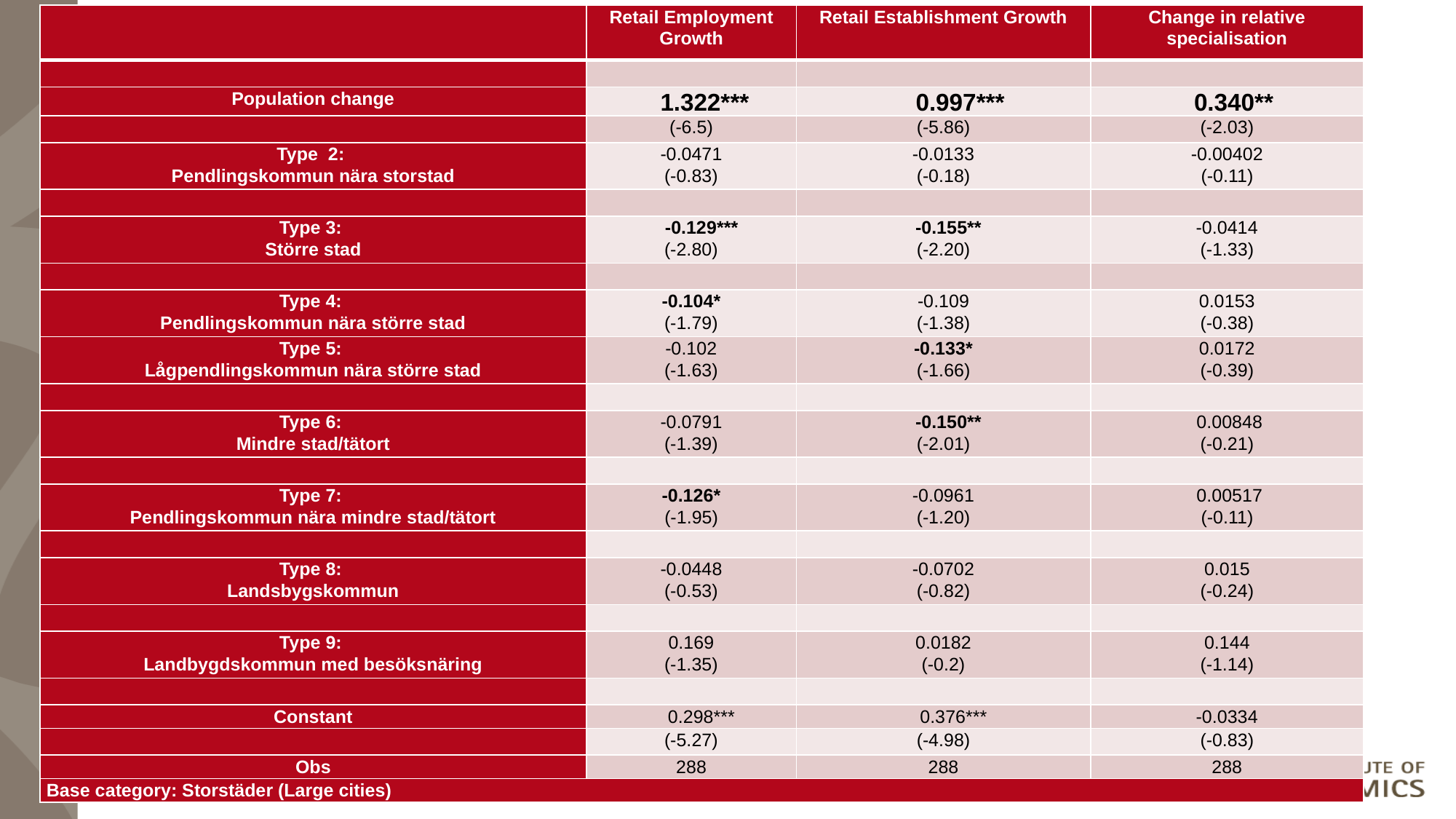

|  | Retail Employment Growth | Retail Establishment Growth | Change in relative specialisation |
| --- | --- | --- | --- |
|  |  |  |  |
| Population change | 1.322\*\*\* | 0.997\*\*\* | 0.340\*\* |
|  | (-6.5) | (-5.86) | (-2.03) |
| Type 2: Pendlingskommun nära storstad | -0.0471 (-0.83) | -0.0133 (-0.18) | -0.00402 (-0.11) |
|  |  |  |  |
| Type 3: Större stad | -0.129\*\*\* (-2.80) | -0.155\*\* (-2.20) | -0.0414 (-1.33) |
|  |  |  |  |
| Type 4: Pendlingskommun nära större stad | -0.104\* (-1.79) | -0.109 (-1.38) | 0.0153 (-0.38) |
| Type 5: Lågpendlingskommun nära större stad | -0.102 (-1.63) | -0.133\* (-1.66) | 0.0172 (-0.39) |
|  |  |  |  |
| Type 6: Mindre stad/tätort | -0.0791 (-1.39) | -0.150\*\* (-2.01) | 0.00848 (-0.21) |
|  |  |  |  |
| Type 7: Pendlingskommun nära mindre stad/tätort | -0.126\* (-1.95) | -0.0961 (-1.20) | 0.00517 (-0.11) |
|  |  |  |  |
| Type 8: Landsbygskommun | -0.0448 (-0.53) | -0.0702 (-0.82) | 0.015 (-0.24) |
|  |  |  |  |
| Type 9: Landbygdskommun med besöksnäring | 0.169 (-1.35) | 0.0182 (-0.2) | 0.144 (-1.14) |
|  |  |  |  |
| Constant | 0.298\*\*\* | 0.376\*\*\* | -0.0334 |
|  | (-5.27) | (-4.98) | (-0.83) |
| Obs | 288 | 288 | 288 |
| Base category: Storstäder (Large cities) |  |  |  |